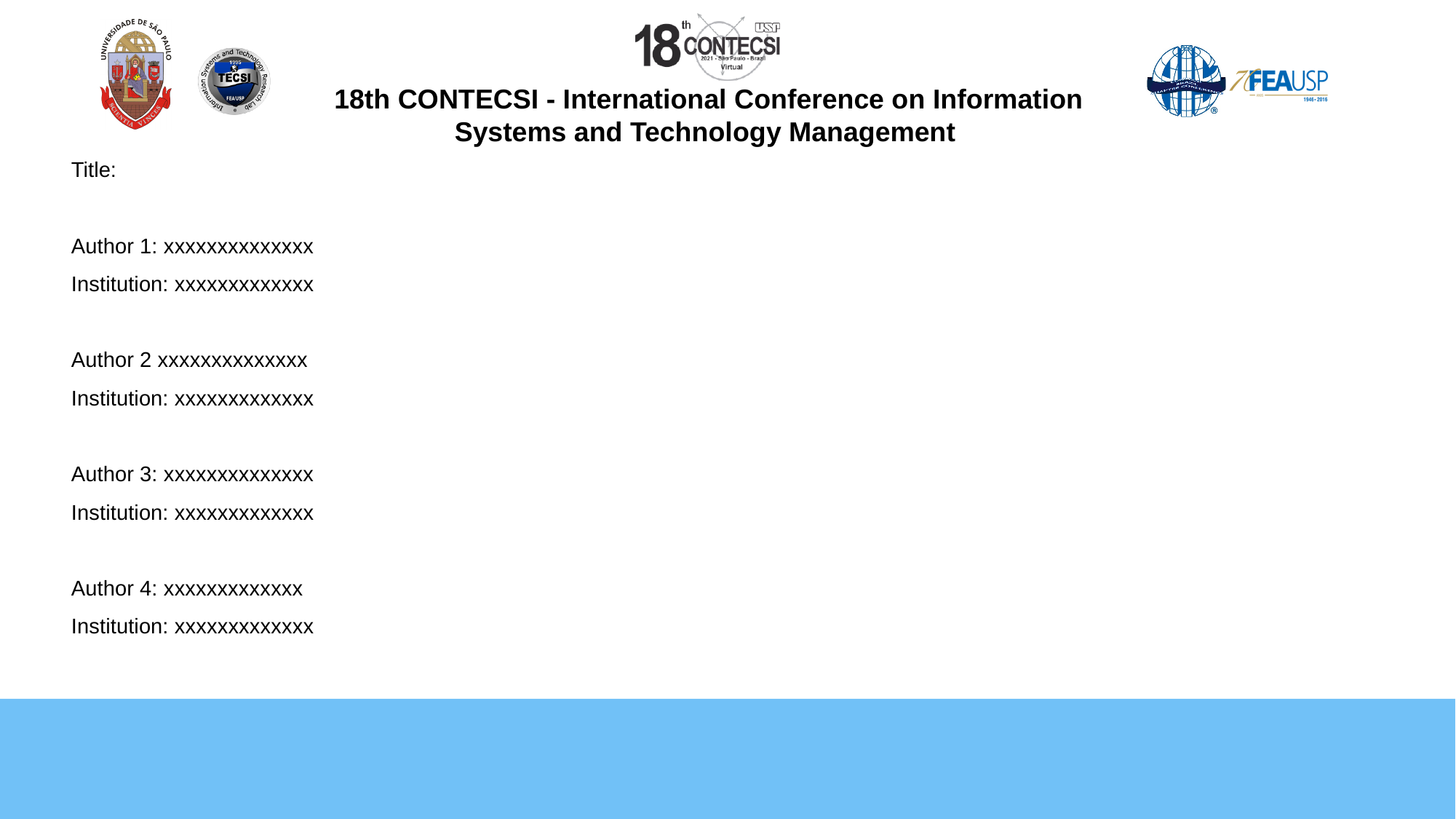

Title:

Author 1: xxxxxxxxxxxxxx
Institution: xxxxxxxxxxxxx

Author 2 xxxxxxxxxxxxxx
Institution: xxxxxxxxxxxxx

Author 3: xxxxxxxxxxxxxx
Institution: xxxxxxxxxxxxx

Author 4: xxxxxxxxxxxxx
Institution: xxxxxxxxxxxxx